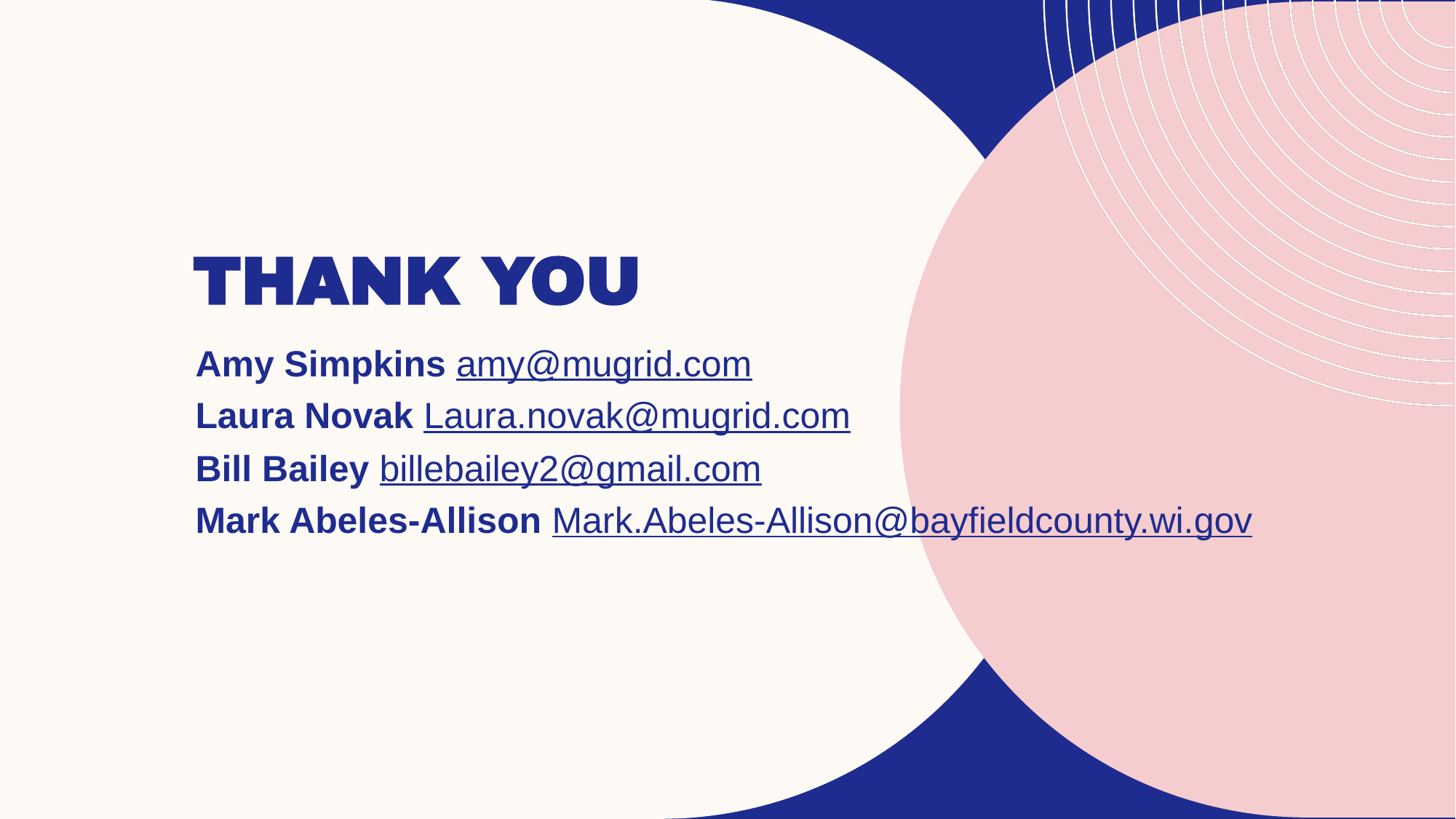

# THANK YOU
Amy Simpkins amy@mugrid.com
Laura Novak Laura.novak@mugrid.com
Bill Bailey billebailey2@gmail.com
Mark Abeles-Allison Mark.Abeles-Allison@bayfieldcounty.wi.gov